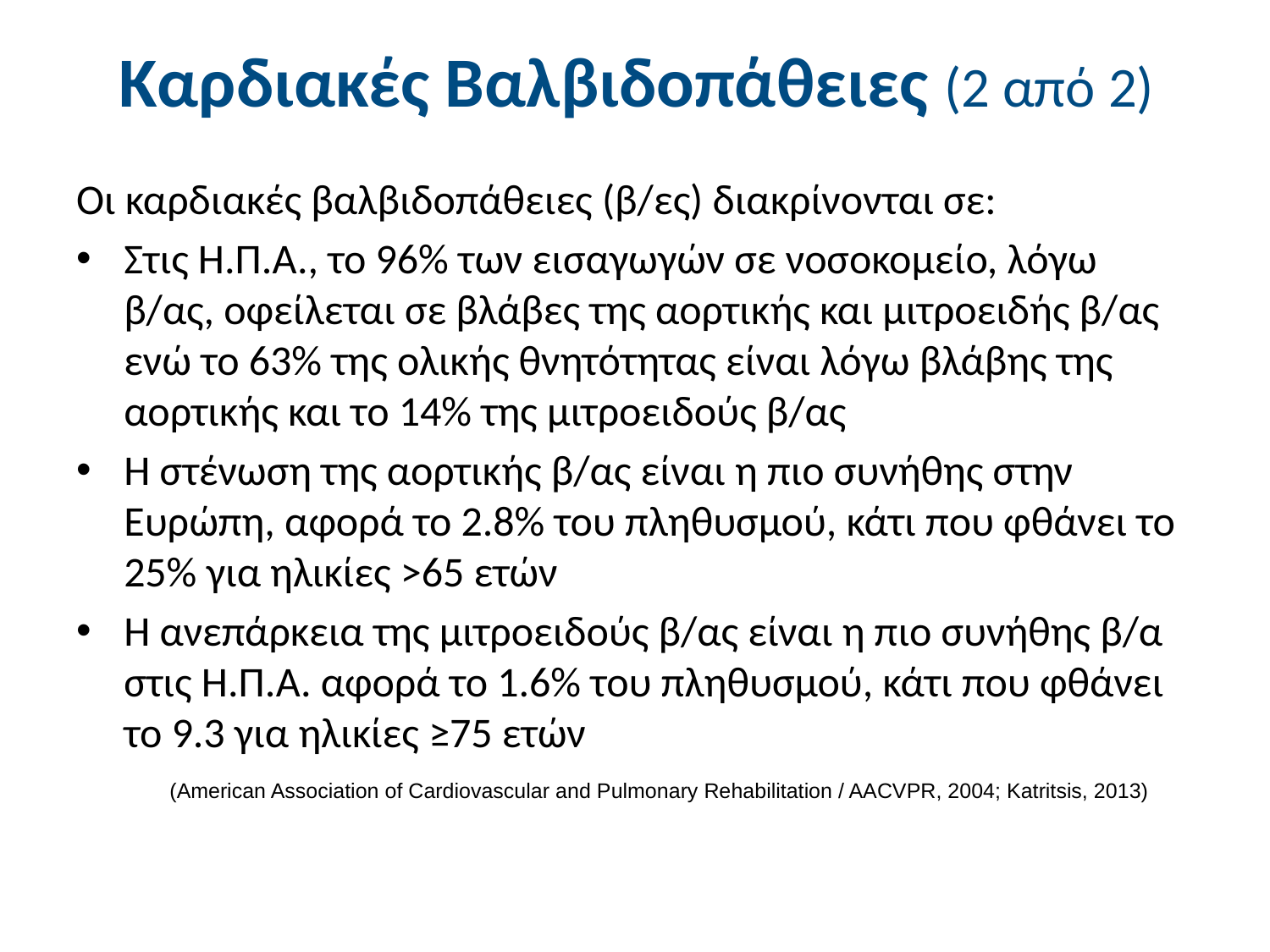

# Καρδιακές Βαλβιδοπάθειες (2 από 2)
Οι καρδιακές βαλβιδοπάθειες (β/ες) διακρίνονται σε:
Στις Η.Π.Α., το 96% των εισαγωγών σε νοσοκομείο, λόγω β/ας, οφείλεται σε βλάβες της αορτικής και μιτροειδής β/ας ενώ το 63% της ολικής θνητότητας είναι λόγω βλάβης της αορτικής και το 14% της μιτροειδούς β/ας
Η στένωση της αορτικής β/ας είναι η πιο συνήθης στην Ευρώπη, αφορά το 2.8% του πληθυσμού, κάτι που φθάνει το 25% για ηλικίες >65 ετών
Η ανεπάρκεια της μιτροειδούς β/ας είναι η πιο συνήθης β/α στις Η.Π.Α. αφορά το 1.6% του πληθυσμού, κάτι που φθάνει το 9.3 για ηλικίες ≥75 ετών
(American Association of Cardiovascular and Pulmonary Rehabilitation / AACVPR, 2004; Katritsis, 2013)